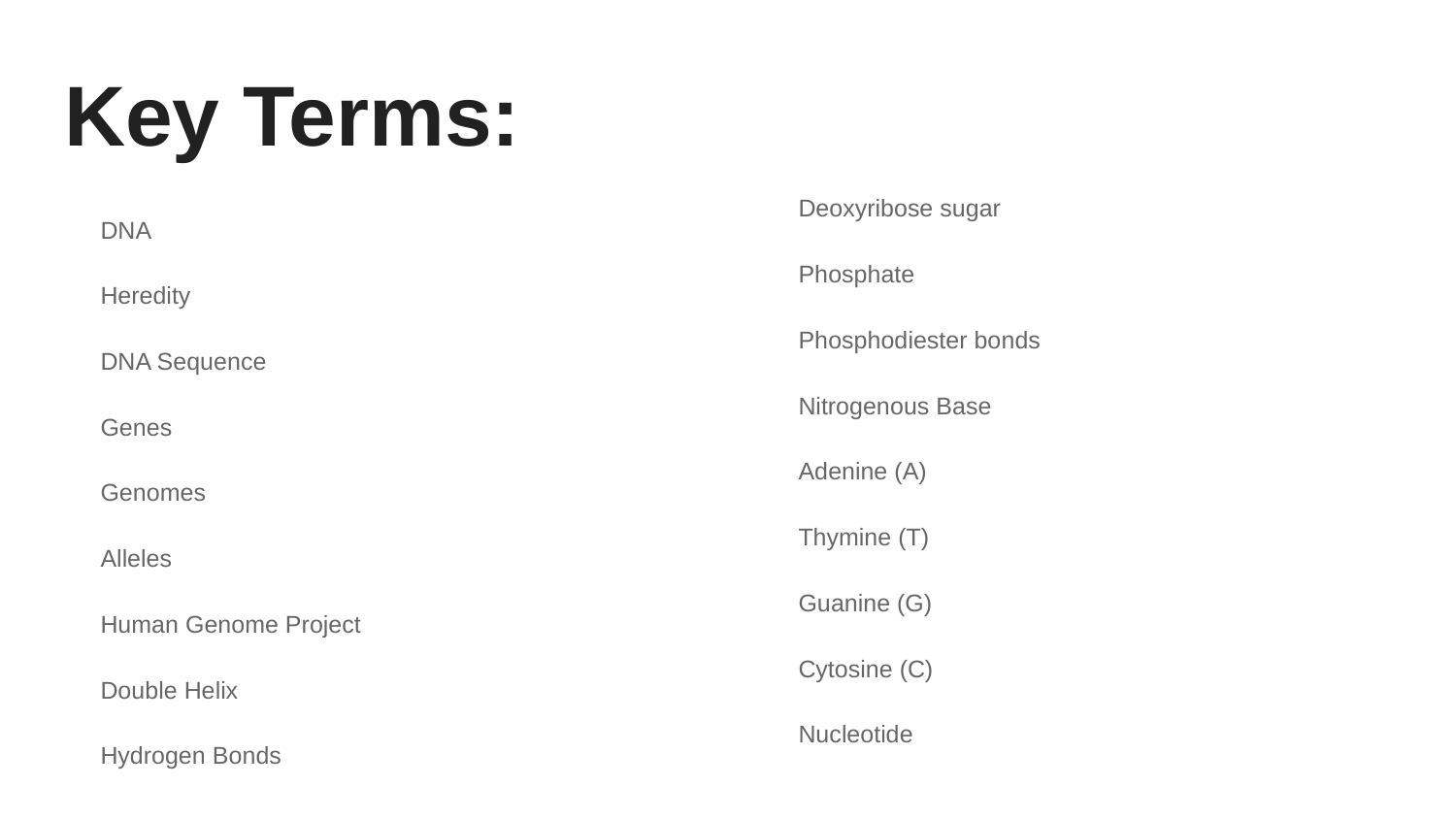

# Key Terms:
Deoxyribose sugar
Phosphate
Phosphodiester bonds
Nitrogenous Base
Adenine (A)
Thymine (T)
Guanine (G)
Cytosine (C)
Nucleotide
DNA
Heredity
DNA Sequence
Genes
Genomes
Alleles
Human Genome Project
Double Helix
Hydrogen Bonds